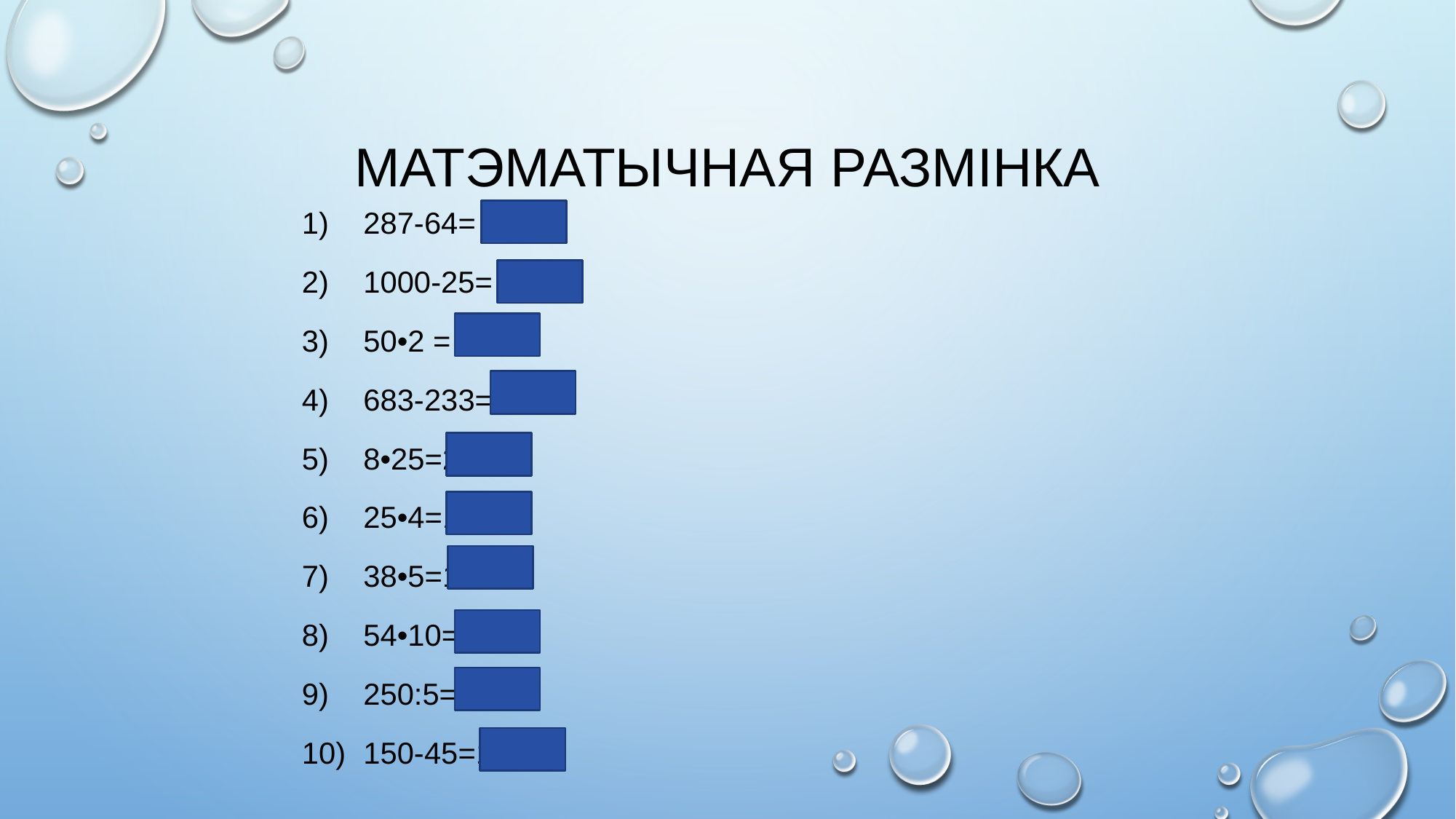

# Матэматычная размінка
287-64= 223
1000-25= 975
50•2 = 100
683-233=450
8•25=200
25•4=100
38•5=190
54•10=540
250:5=50
150-45=105